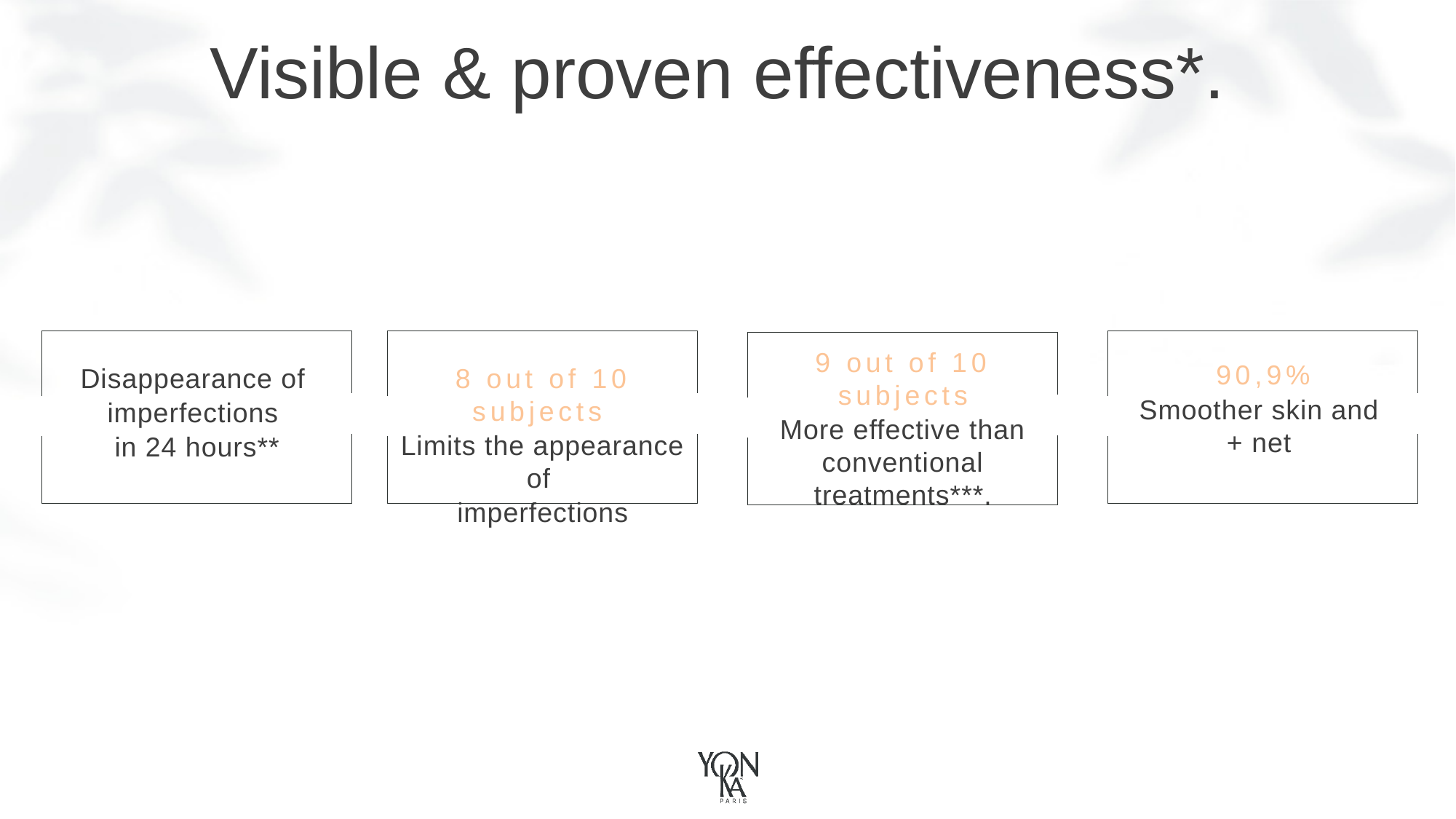

# Visible & proven effectiveness*.

Disappearance of
imperfections
in 24 hours**

8 out of 10 subjects
Limits the appearance of
imperfections

90,9%
Smoother skin and
+ net

9 out of 10 subjects
More effective than conventional treatments***.